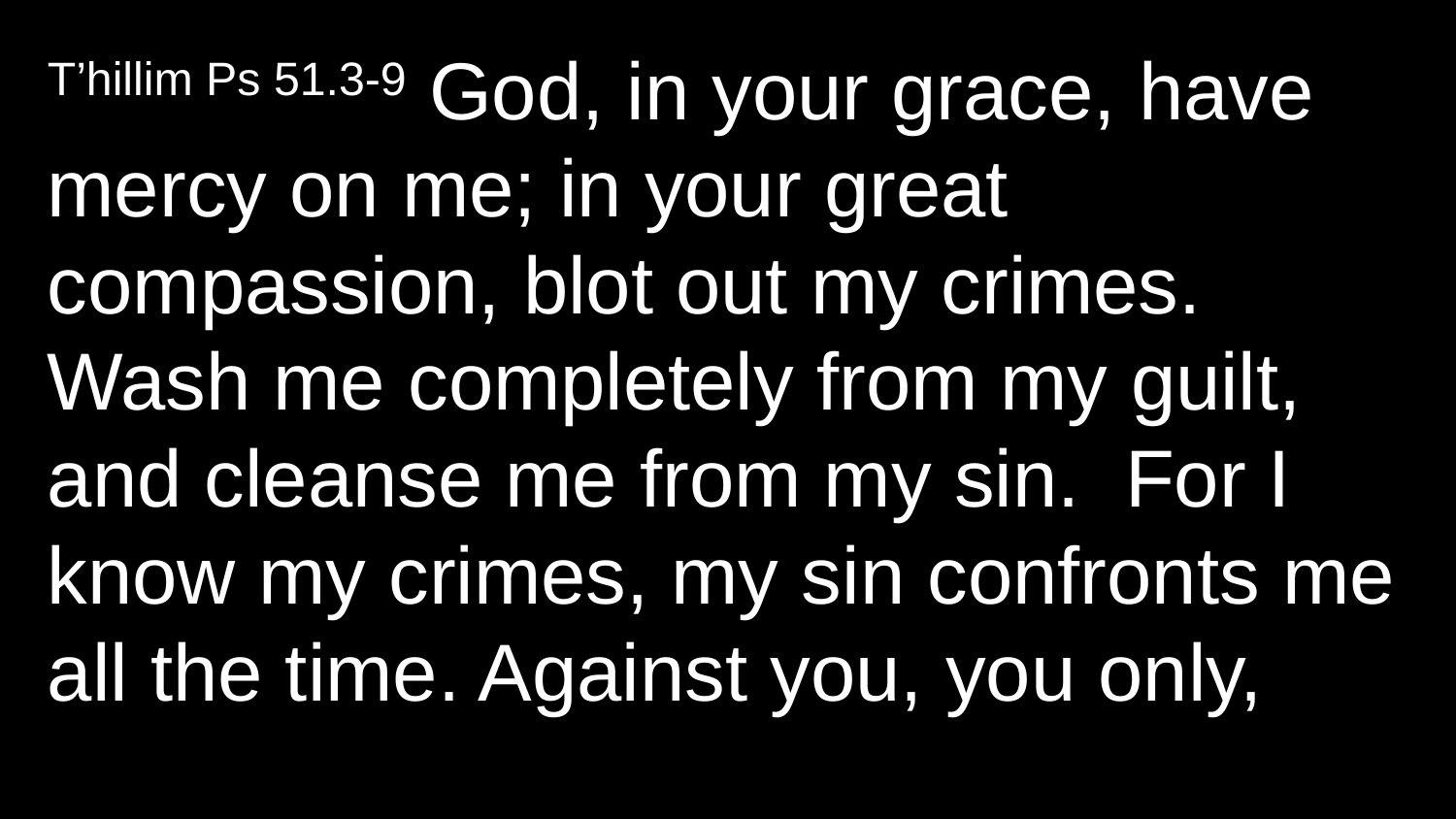

T’hillim Ps 51.3-9 God, in your grace, have mercy on me; in your great compassion, blot out my crimes. Wash me completely from my guilt, and cleanse me from my sin.  For I know my crimes, my sin confronts me all the time. Against you, you only,